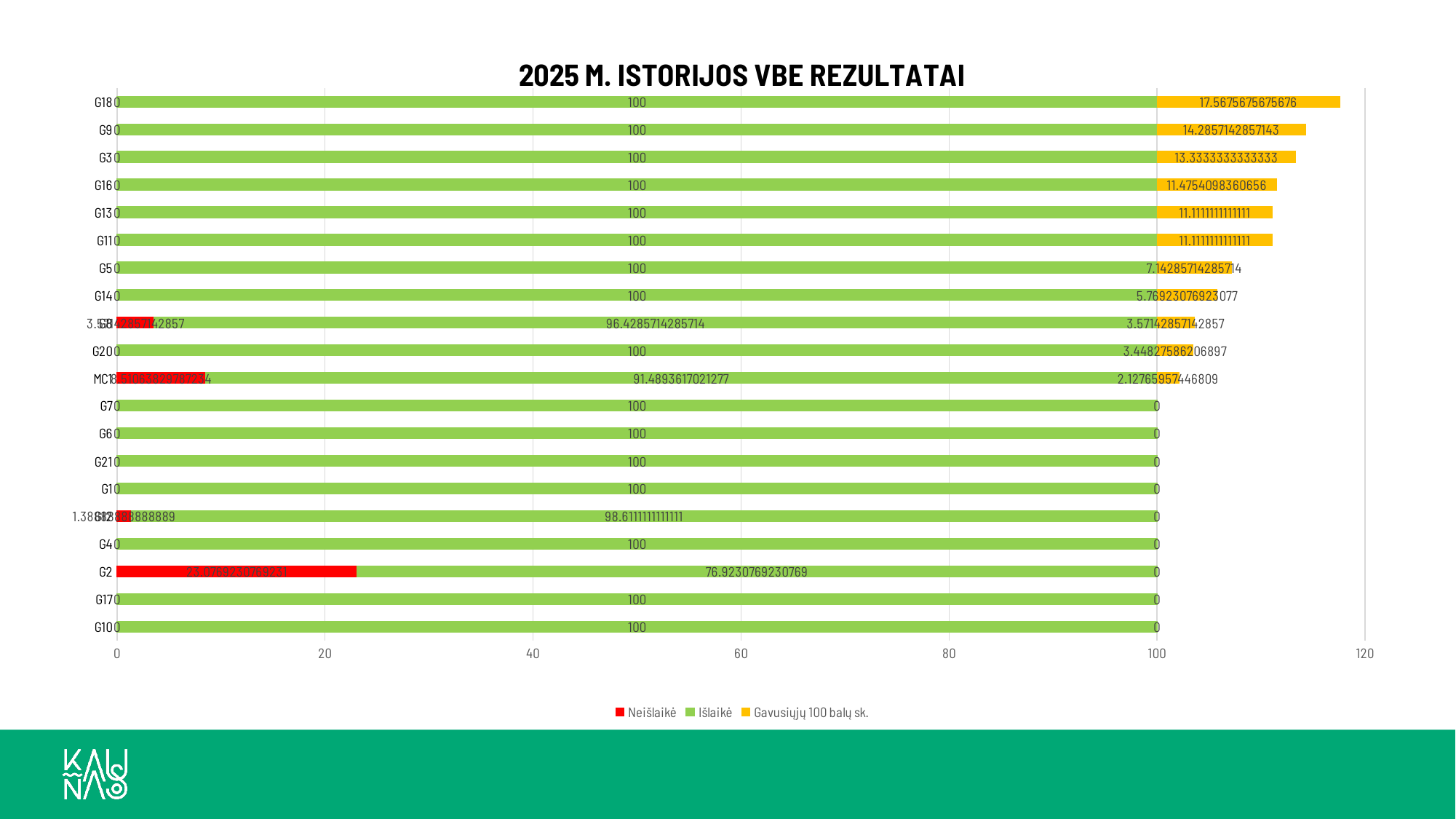

### Chart: 2025 M. ISTORIJOS VBE REZULTATAI

| Category | Neišlaikė | Išlaikė | Gavusiųjų 100 balų sk. |
|---|---|---|---|
| G10 | 0.0 | 100.0 | 0.0 |
| G17 | 0.0 | 100.0 | 0.0 |
| G2 | 23.076923076923077 | 76.92307692307692 | 0.0 |
| G4 | 0.0 | 100.0 | 0.0 |
| G12 | 1.3888888888888888 | 98.61111111111111 | 0.0 |
| G1 | 0.0 | 100.0 | 0.0 |
| G21 | 0.0 | 100.0 | 0.0 |
| G6 | 0.0 | 100.0 | 0.0 |
| G7 | 0.0 | 100.0 | 0.0 |
| MC1 | 8.51063829787234 | 91.48936170212765 | 2.127659574468085 |
| G20 | 0.0 | 100.0 | 3.4482758620689653 |
| G8 | 3.5714285714285716 | 96.42857142857143 | 3.5714285714285716 |
| G14 | 0.0 | 100.0 | 5.769230769230769 |
| G5 | 0.0 | 100.0 | 7.142857142857143 |
| G11 | 0.0 | 100.0 | 11.11111111111111 |
| G13 | 0.0 | 100.0 | 11.11111111111111 |
| G16 | 0.0 | 100.0 | 11.475409836065573 |
| G3 | 0.0 | 100.0 | 13.333333333333334 |
| G9 | 0.0 | 100.0 | 14.285714285714286 |
| G18 | 0.0 | 100.0 | 17.56756756756757 |